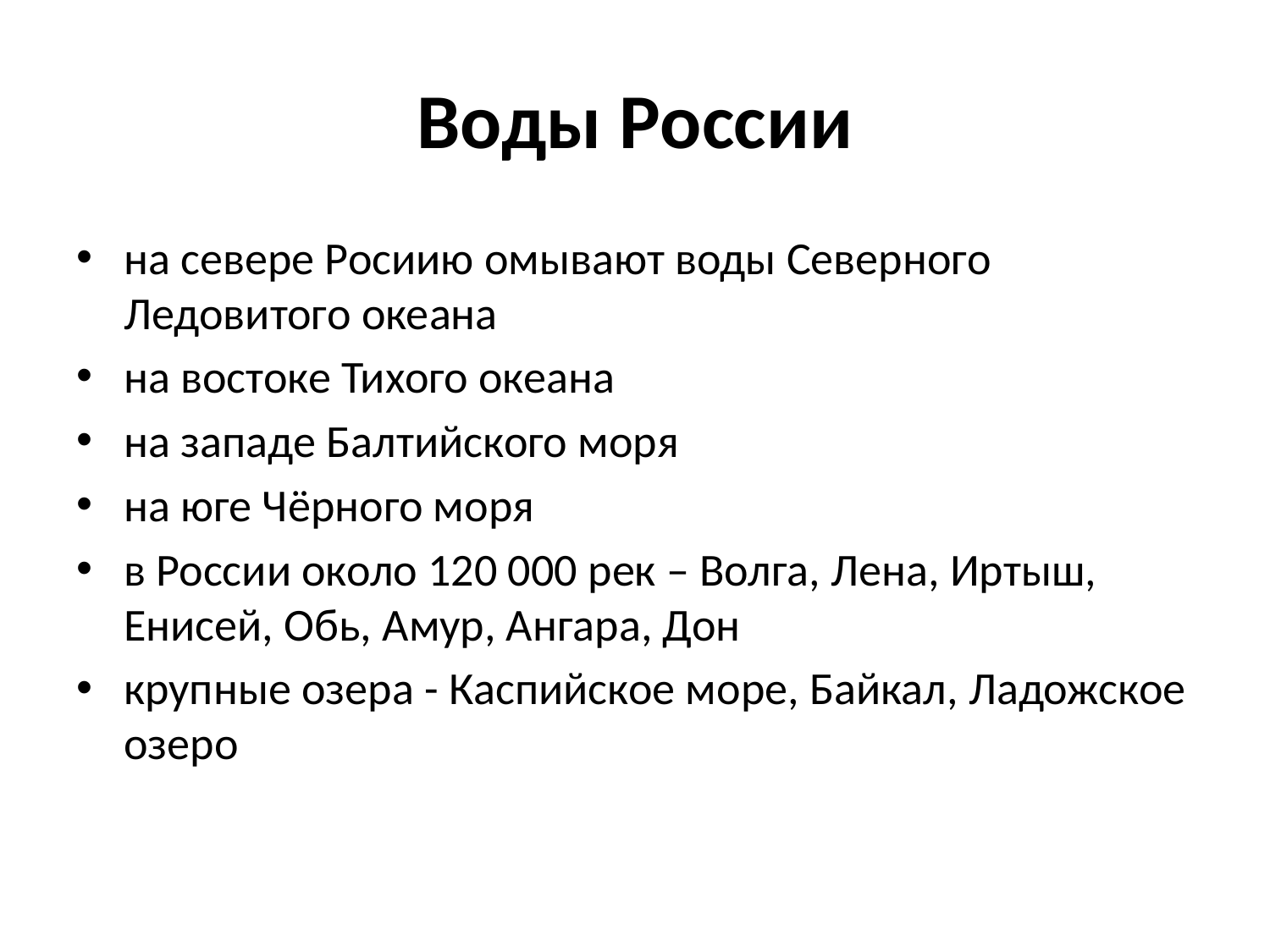

# Воды России
на севере Росиию омывают воды Северного Ледовитого океана
на востоке Тихого океана
на западе Балтийского моря
на юге Чёрного моря
в России около 120 000 рек – Волга, Лена, Иртыш, Енисей, Обь, Амур, Ангара, Дон
крупные озера - Каспийское море, Байкал, Ладожское озеро